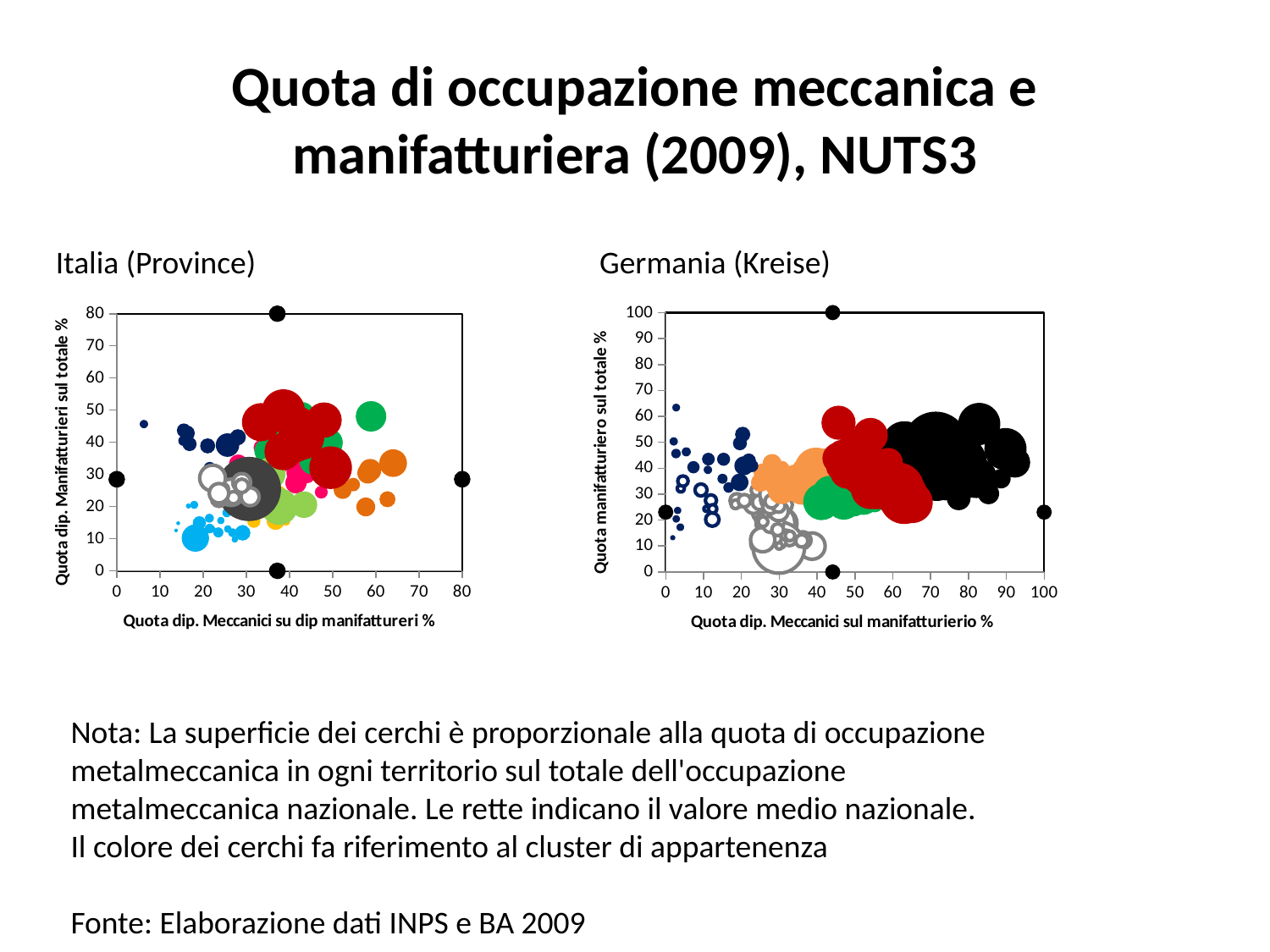

# Quota di occupazione meccanica e manifatturiera (2009), NUTS3
Italia (Province)			     Germania (Kreise)

### Chart

| Category | 1 | 2 | 3 | 4 | 5 | 6 | 7 | 8 | 9 | 10 | 11 |  |  |
|---|---|---|---|---|---|---|---|---|---|---|---|---|---|

### Chart

| Category | 1 | 2 | 3 | 4 | 5 | 6 | 7 | 8 | 9 | 10 | 11 |  |  |
|---|---|---|---|---|---|---|---|---|---|---|---|---|---|
Nota: La superficie dei cerchi è proporzionale alla quota di occupazione metalmeccanica in ogni territorio sul totale dell'occupazione metalmeccanica nazionale. Le rette indicano il valore medio nazionale.
Il colore dei cerchi fa riferimento al cluster di appartenenza
Fonte: Elaborazione dati INPS e BA 2009